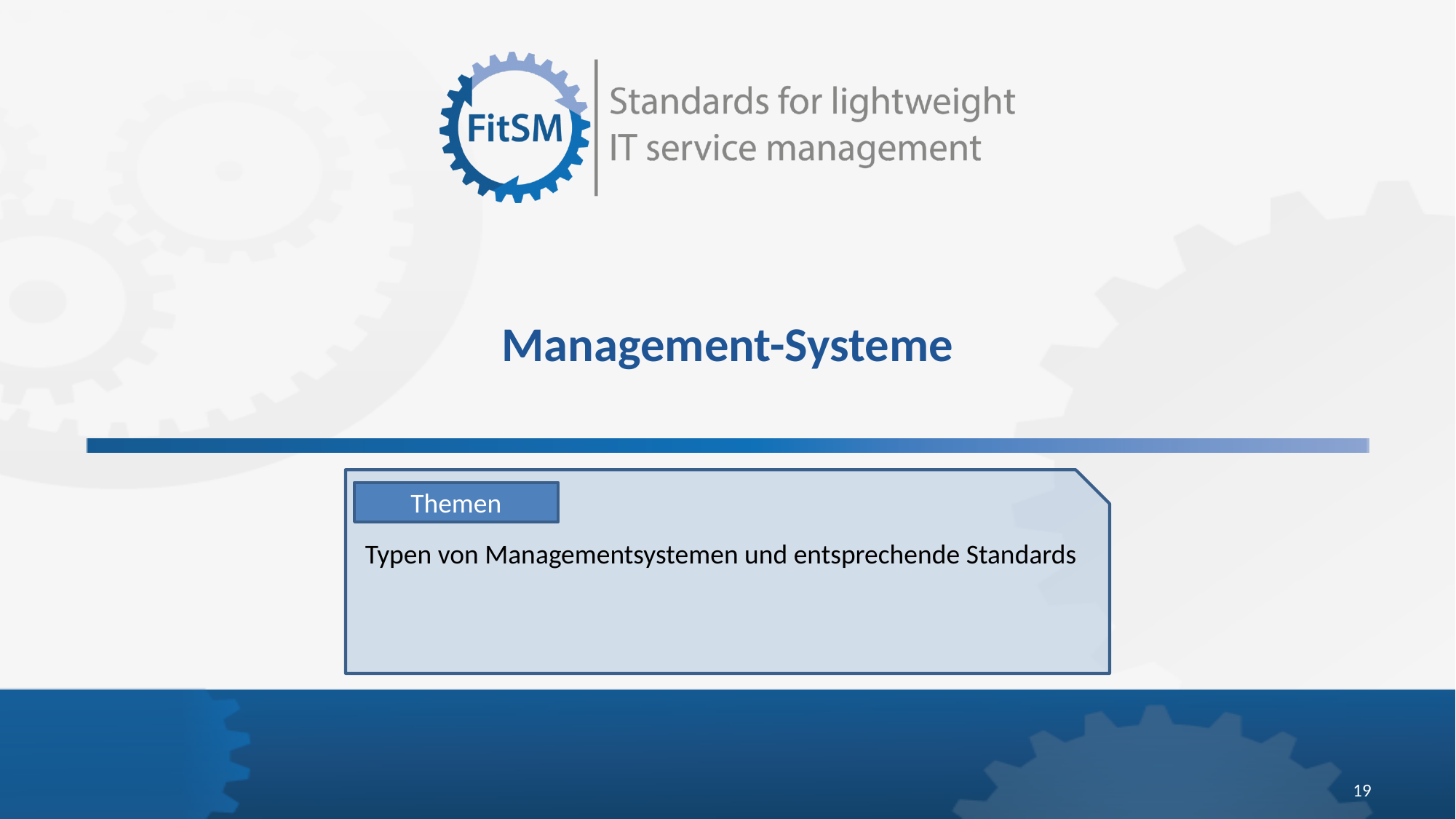

# Management-Systeme

Themen
Typen von Managementsystemen und entsprechende Standards
19